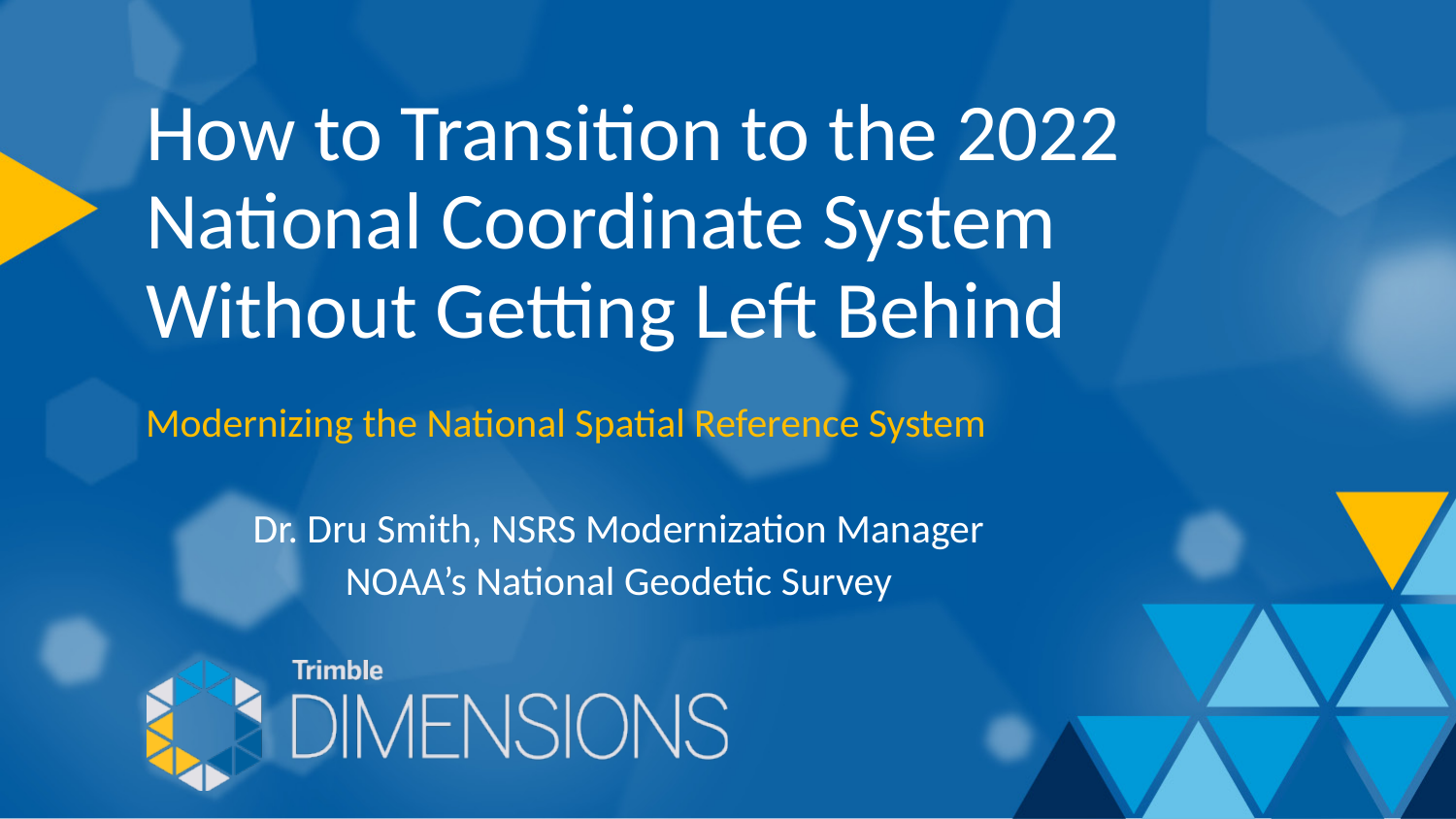

How to Transition to the 2022 National Coordinate System Without Getting Left Behind
Modernizing the National Spatial Reference System

Dr. Dru Smith, NSRS Modernization Manager
NOAA’s National Geodetic Survey